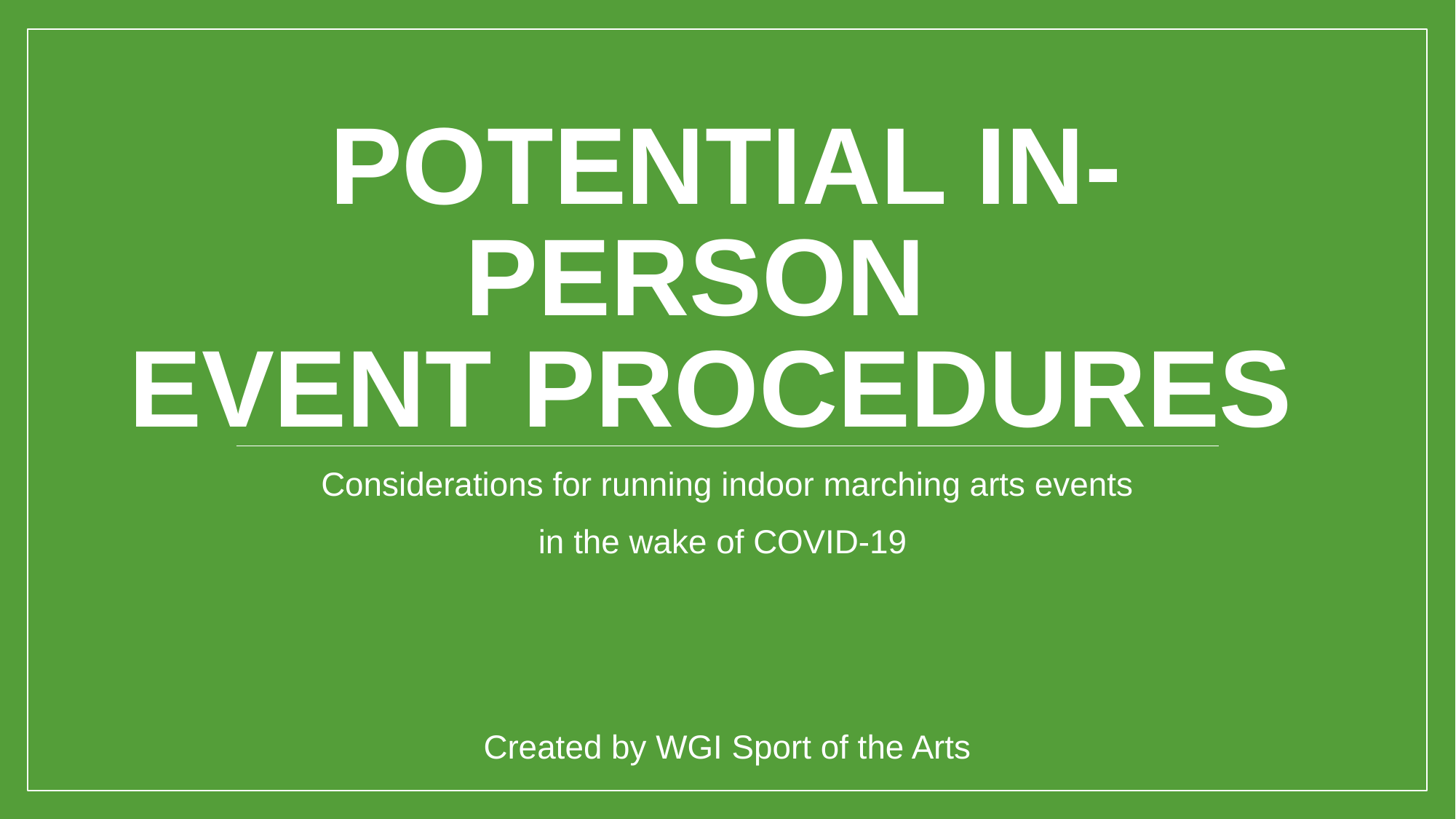

# POTENTIAL IN-PERSON Event Procedures
Considerations for running indoor marching arts events
in the wake of COVID-19
Created by WGI Sport of the Arts